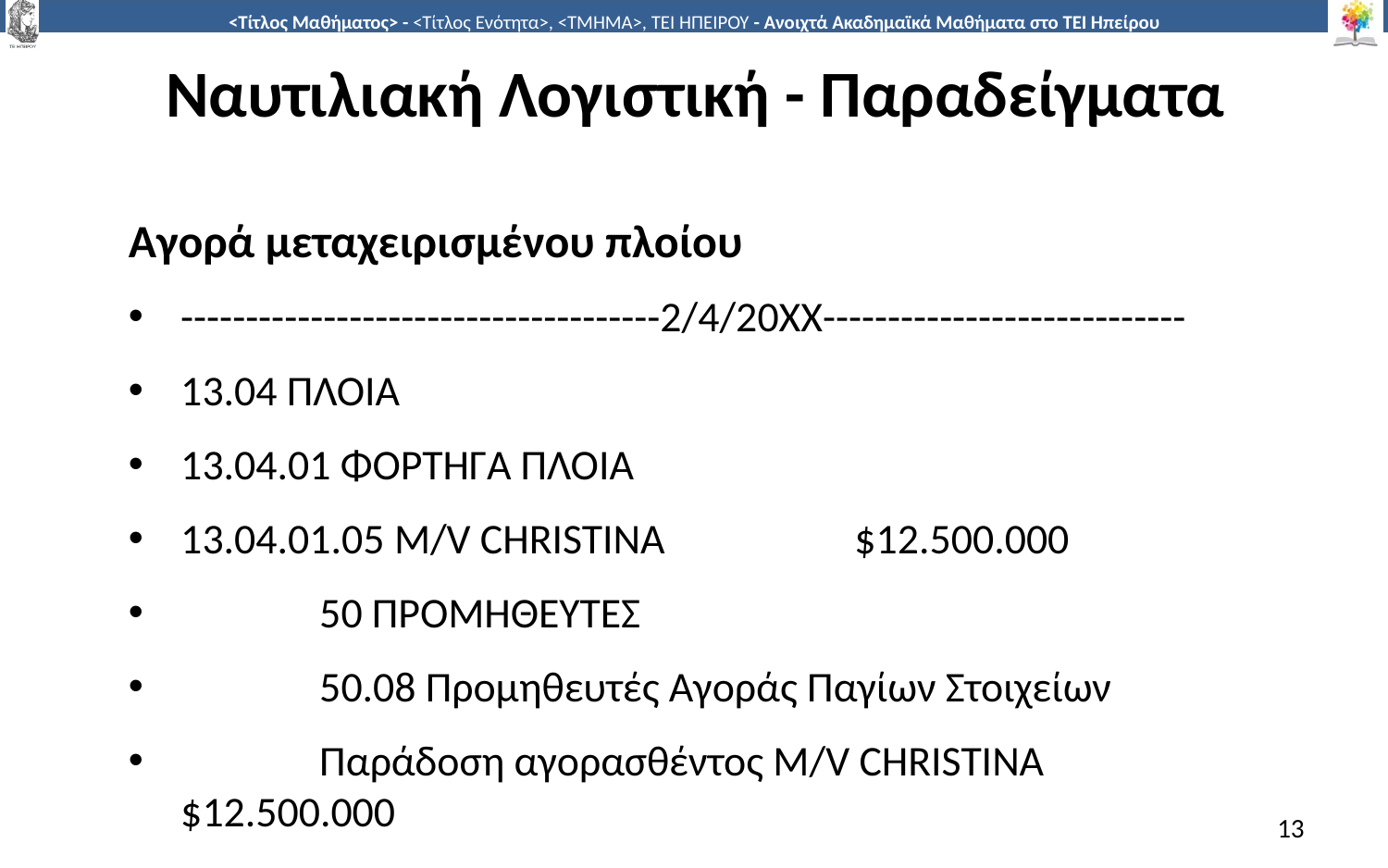

# Ναυτιλιακή Λογιστική - Παραδείγματα
Αγορά μεταχειρισμένου πλοίου
-------------------------------------2/4/20XX----------------------------
13.04 ΠΛΟΙΑ
13.04.01 ΦΟΡΤΗΓΑ ΠΛΟΙΑ
13.04.01.05 Μ/V CHRISTINA                    $12.500.000
	50 ΠΡΟΜΗΘΕΥΤΕΣ
	50.08 Προμηθευτές Αγοράς Παγίων Στοιχείων
	Παράδοση αγορασθέντος M/V CHRISTINA      $12.500.000

13